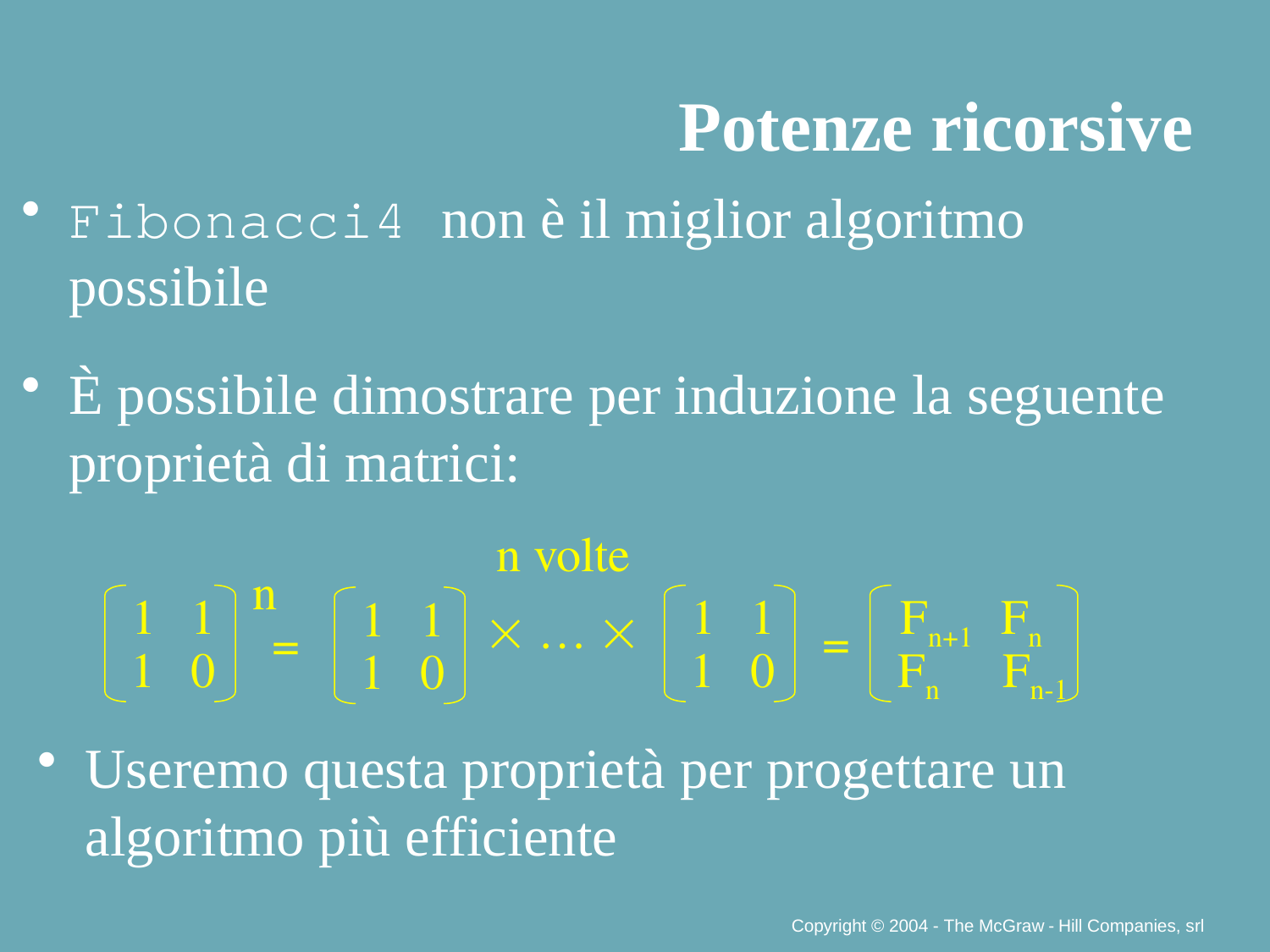

Potenze ricorsive
Fibonacci4 non è il miglior algoritmo possibile

È possibile dimostrare per induzione la seguente proprietà di matrici:
n volte
n
1
1
1
1
Fn+1
 Fn
1
1

× … ×
=
=
1
0
1
0
Fn
 Fn-1
1
0
Useremo questa proprietà per progettare un algoritmo più efficiente
Copyright © 2004 - The McGraw - Hill Companies, srl